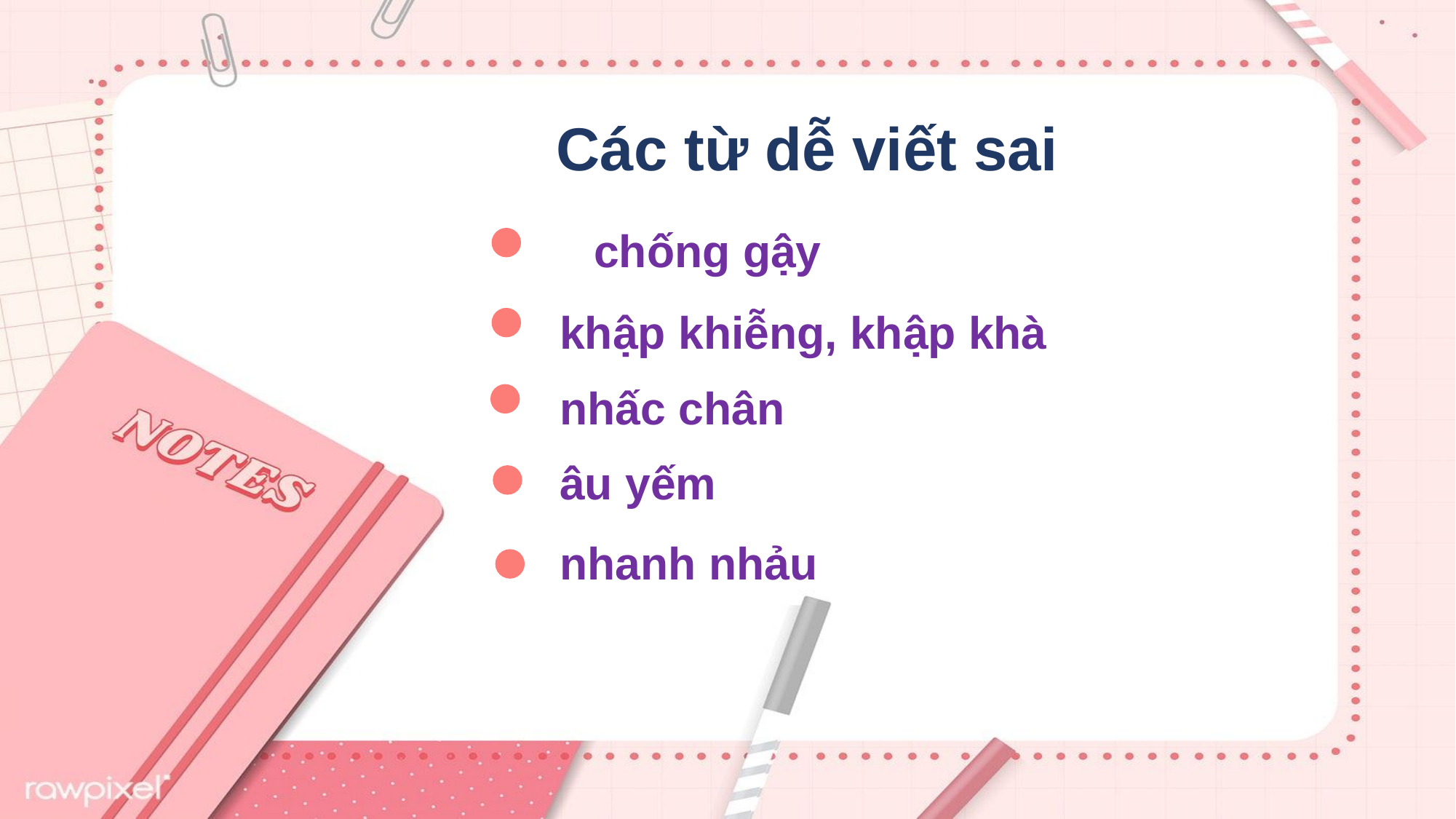

Các từ dễ viết sai
chống gậy

     khập khiễng, khập khà

     nhấc chân

     âu yếm

     nhanh nhảu